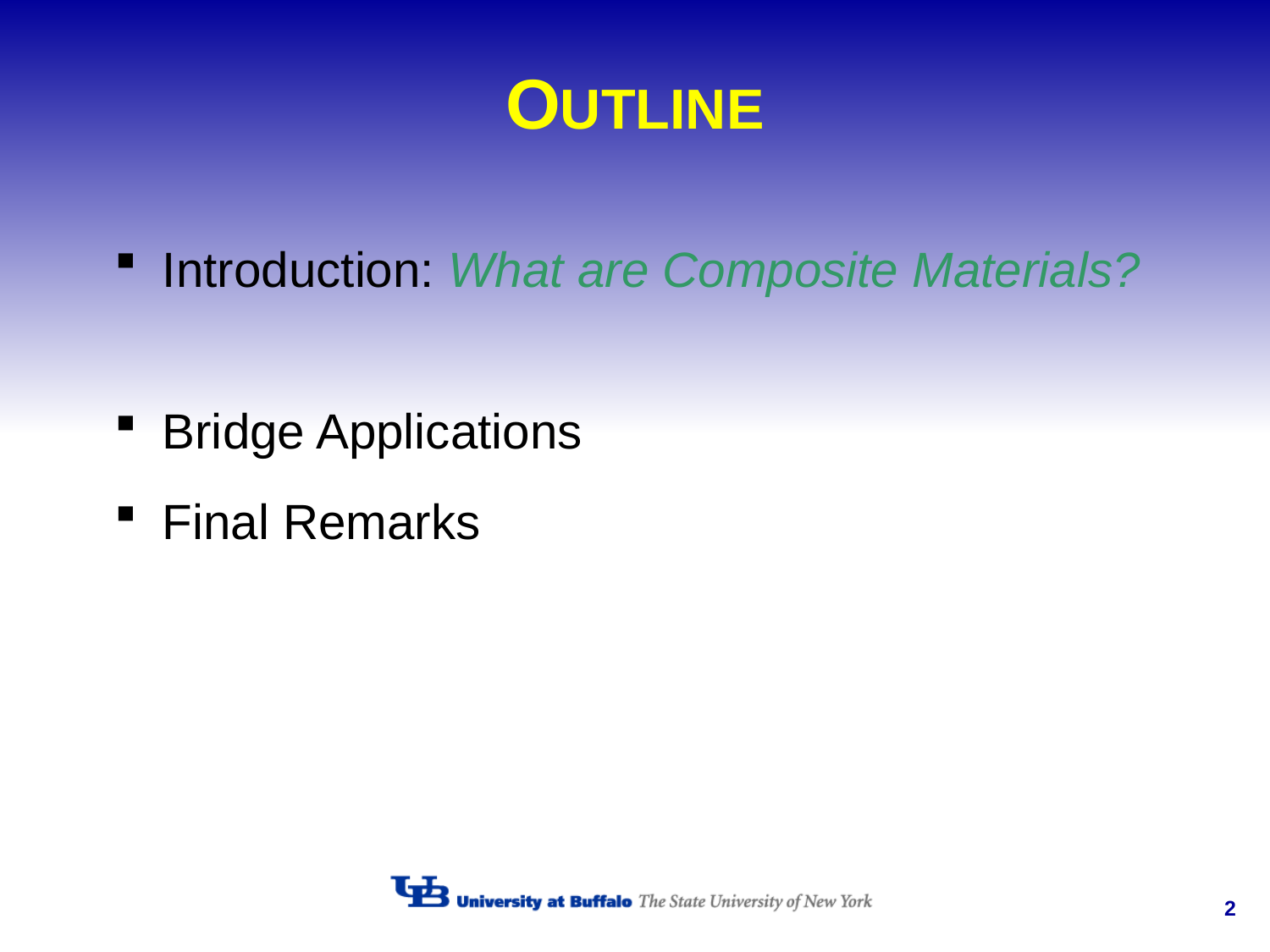

# OUTLINE
Introduction: What are Composite Materials?
Bridge Applications
Final Remarks
2